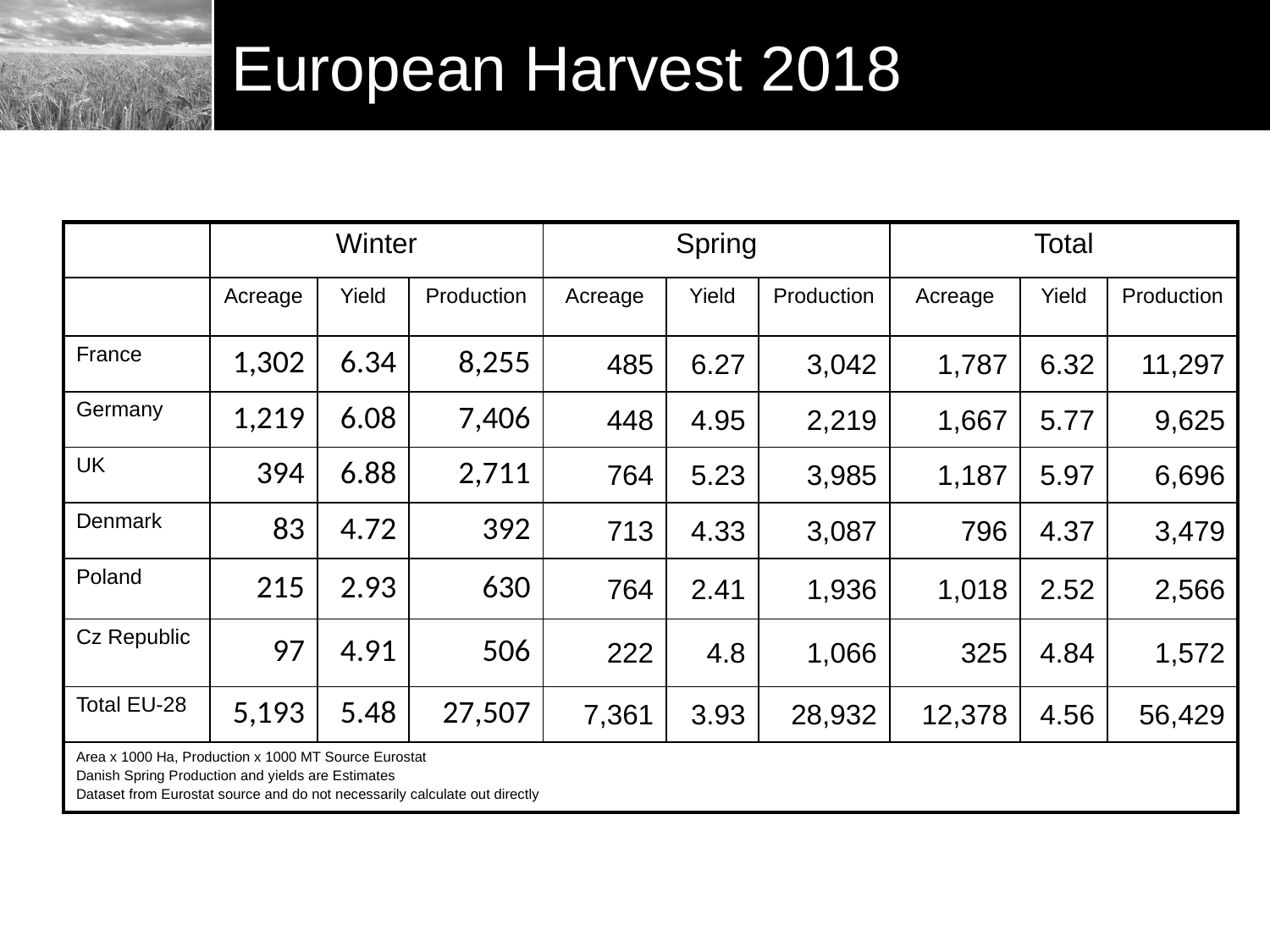

# European Harvest 2018
|  | Winter |  |  | Spring |  |  | Total |  |  |
| --- | --- | --- | --- | --- | --- | --- | --- | --- | --- |
|  | Acreage | Yield | Production | Acreage | Yield | Production | Acreage | Yield | Production |
| France | 1,302 | 6.34 | 8,255 | 485 | 6.27 | 3,042 | 1,787 | 6.32 | 11,297 |
| Germany | 1,219 | 6.08 | 7,406 | 448 | 4.95 | 2,219 | 1,667 | 5.77 | 9,625 |
| UK | 394 | 6.88 | 2,711 | 764 | 5.23 | 3,985 | 1,187 | 5.97 | 6,696 |
| Denmark | 83 | 4.72 | 392 | 713 | 4.33 | 3,087 | 796 | 4.37 | 3,479 |
| Poland | 215 | 2.93 | 630 | 764 | 2.41 | 1,936 | 1,018 | 2.52 | 2,566 |
| Cz Republic | 97 | 4.91 | 506 | 222 | 4.8 | 1,066 | 325 | 4.84 | 1,572 |
| Total EU-28 | 5,193 | 5.48 | 27,507 | 7,361 | 3.93 | 28,932 | 12,378 | 4.56 | 56,429 |
| Area x 1000 Ha, Production x 1000 MT Source Eurostat Danish Spring Production and yields are Estimates Dataset from Eurostat source and do not necessarily calculate out directly |  |  |  |  |  |  |  |  |  |